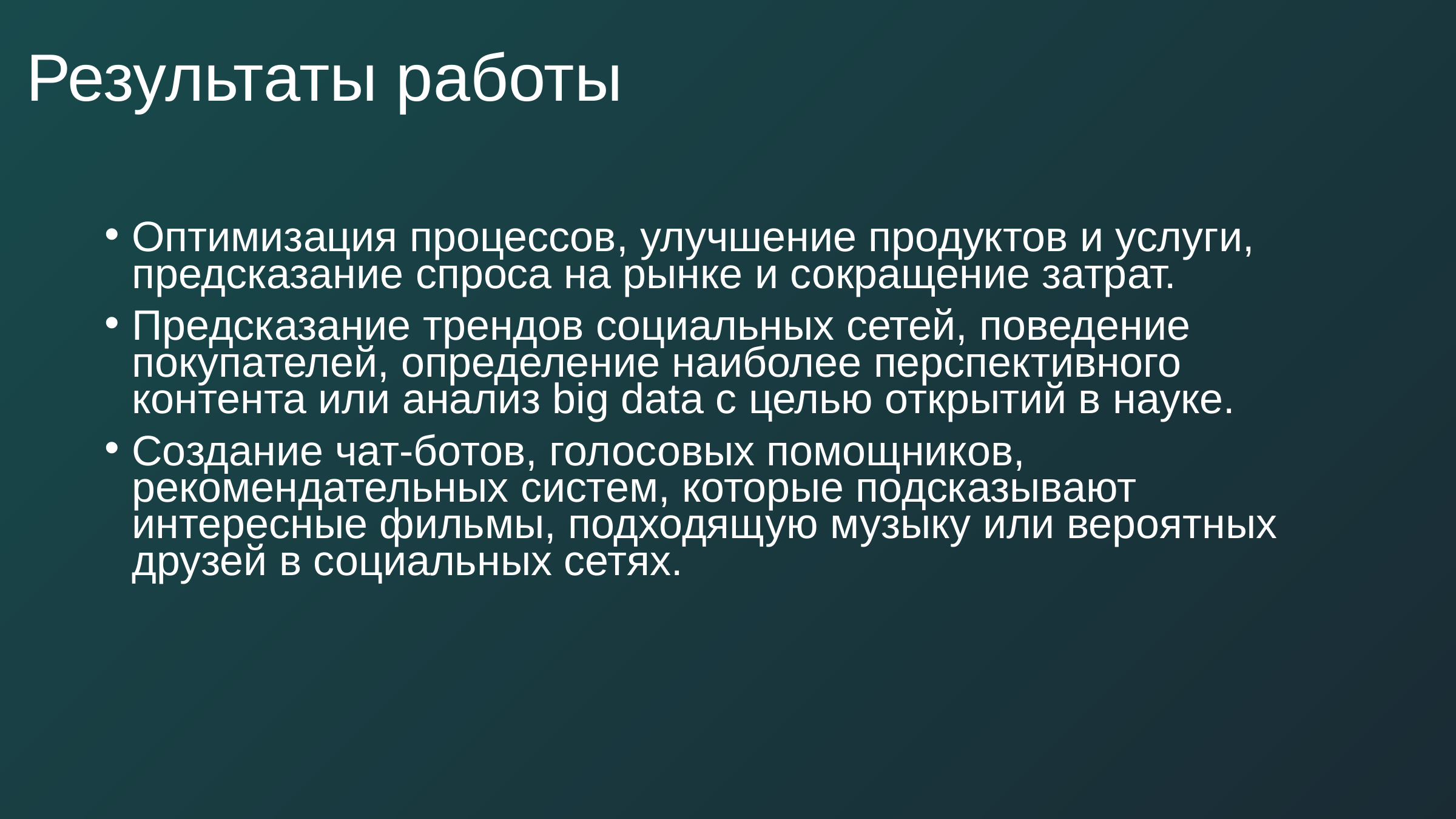

# Результаты работы
Оптимизация процессов, улучшение продуктов и услуги, предсказание спроса на рынке и сокращение затрат.
Предсказание трендов социальных сетей, поведение покупателей, определение наиболее перспективного контента или анализ big data с целью открытий в науке.
Создание чат-ботов, голосовых помощников, рекомендательных систем, которые подсказывают интересные фильмы, подходящую музыку или вероятных друзей в социальных сетях.